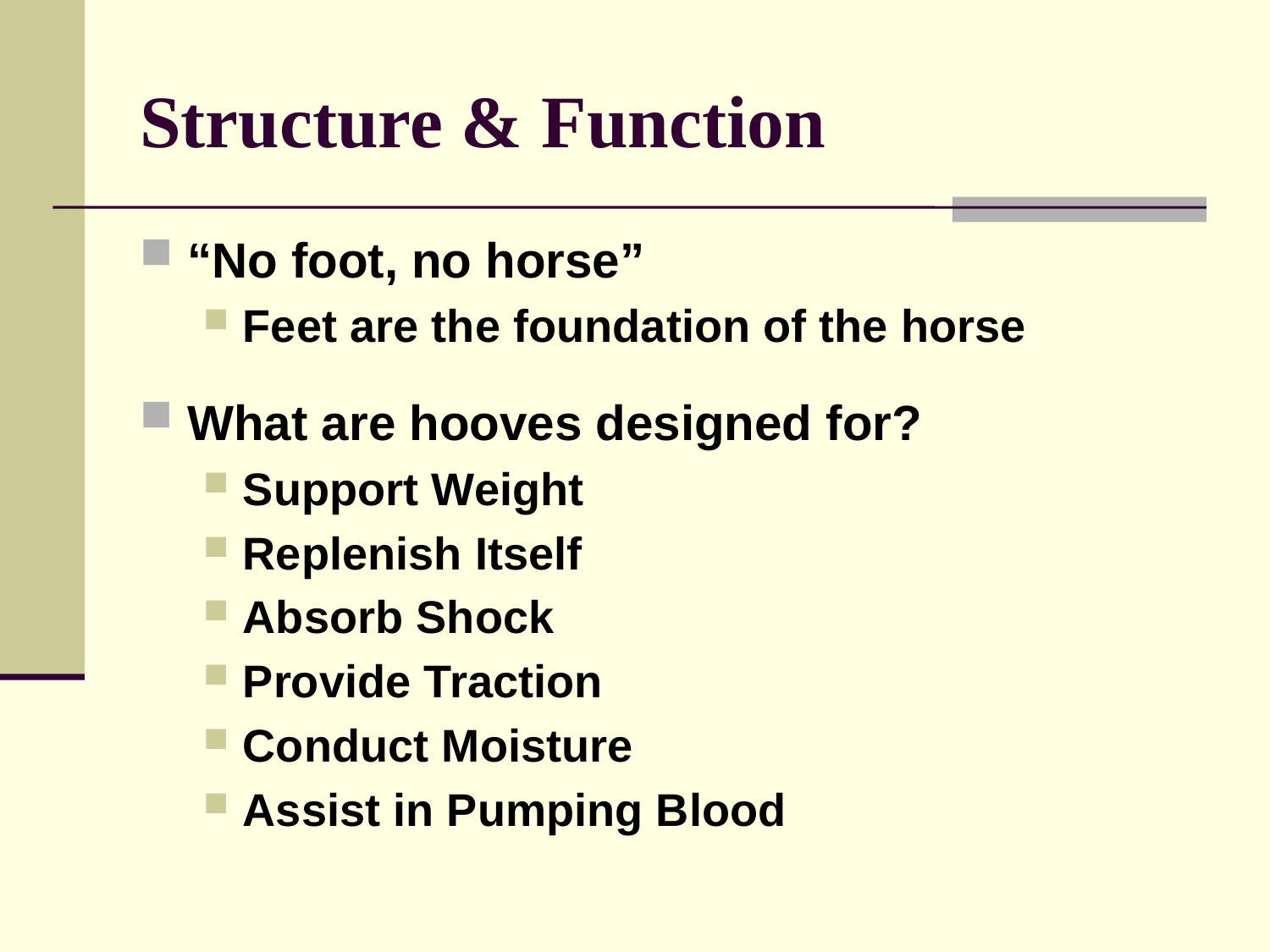

# Structure & Function
“No foot, no horse”
Feet are the foundation of the horse

What are hooves designed for?
Support Weight
Replenish Itself
Absorb Shock
Provide Traction
Conduct Moisture
Assist in Pumping Blood